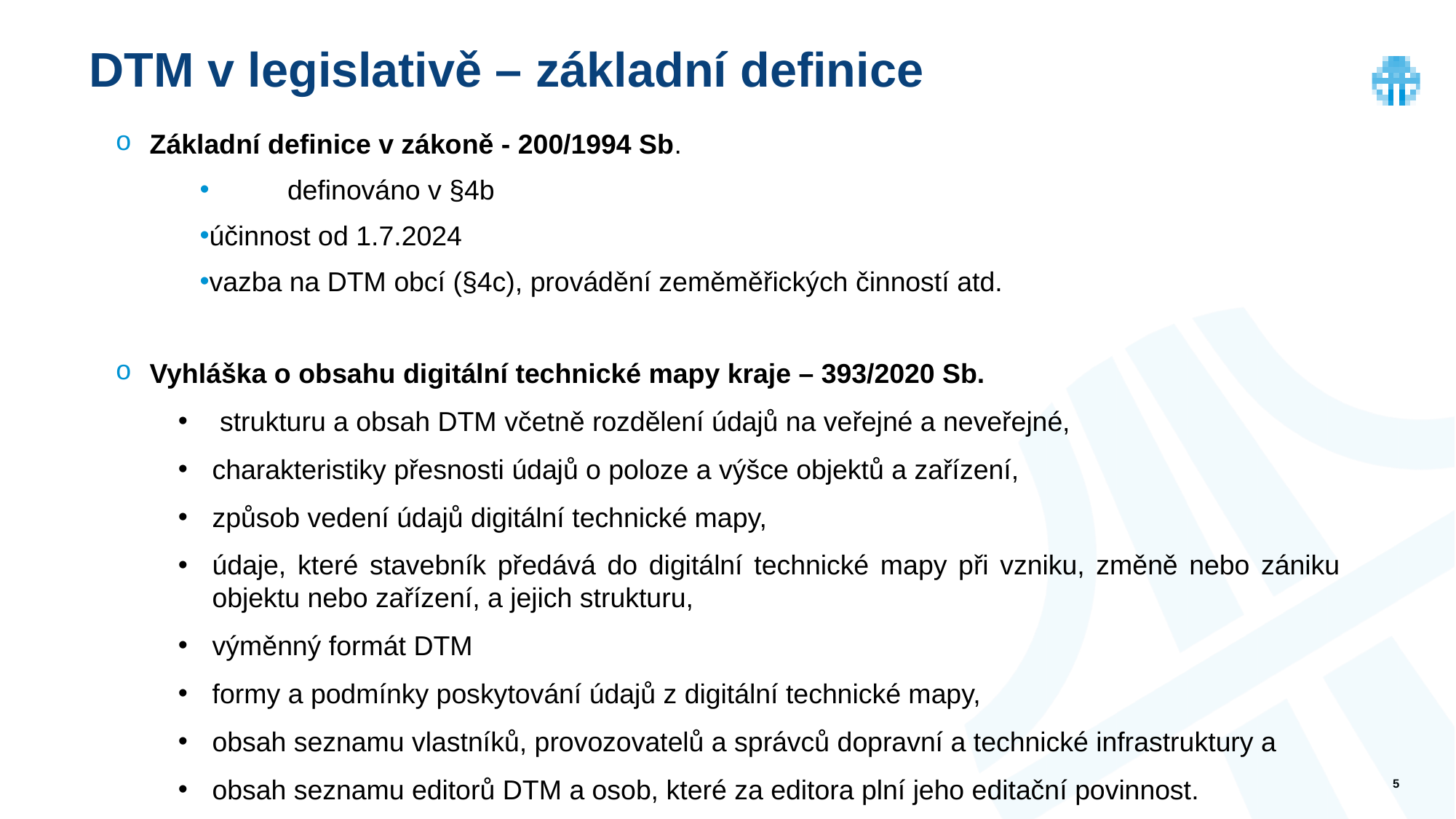

DTM v legislativě – základní definice
Základní definice v zákoně - 200/1994 Sb.
	definováno v §4b
účinnost od 1.7.2024
vazba na DTM obcí (§4c), provádění zeměměřických činností atd.

Vyhláška o obsahu digitální technické mapy kraje – 393/2020 Sb.
 strukturu a obsah DTM včetně rozdělení údajů na veřejné a neveřejné,
charakteristiky přesnosti údajů o poloze a výšce objektů a zařízení,
způsob vedení údajů digitální technické mapy,
údaje, které stavebník předává do digitální technické mapy při vzniku, změně nebo zániku objektu nebo zařízení, a jejich strukturu,
výměnný formát DTM
formy a podmínky poskytování údajů z digitální technické mapy,
obsah seznamu vlastníků, provozovatelů a správců dopravní a technické infrastruktury a
obsah seznamu editorů DTM a osob, které za editora plní jeho editační povinnost.